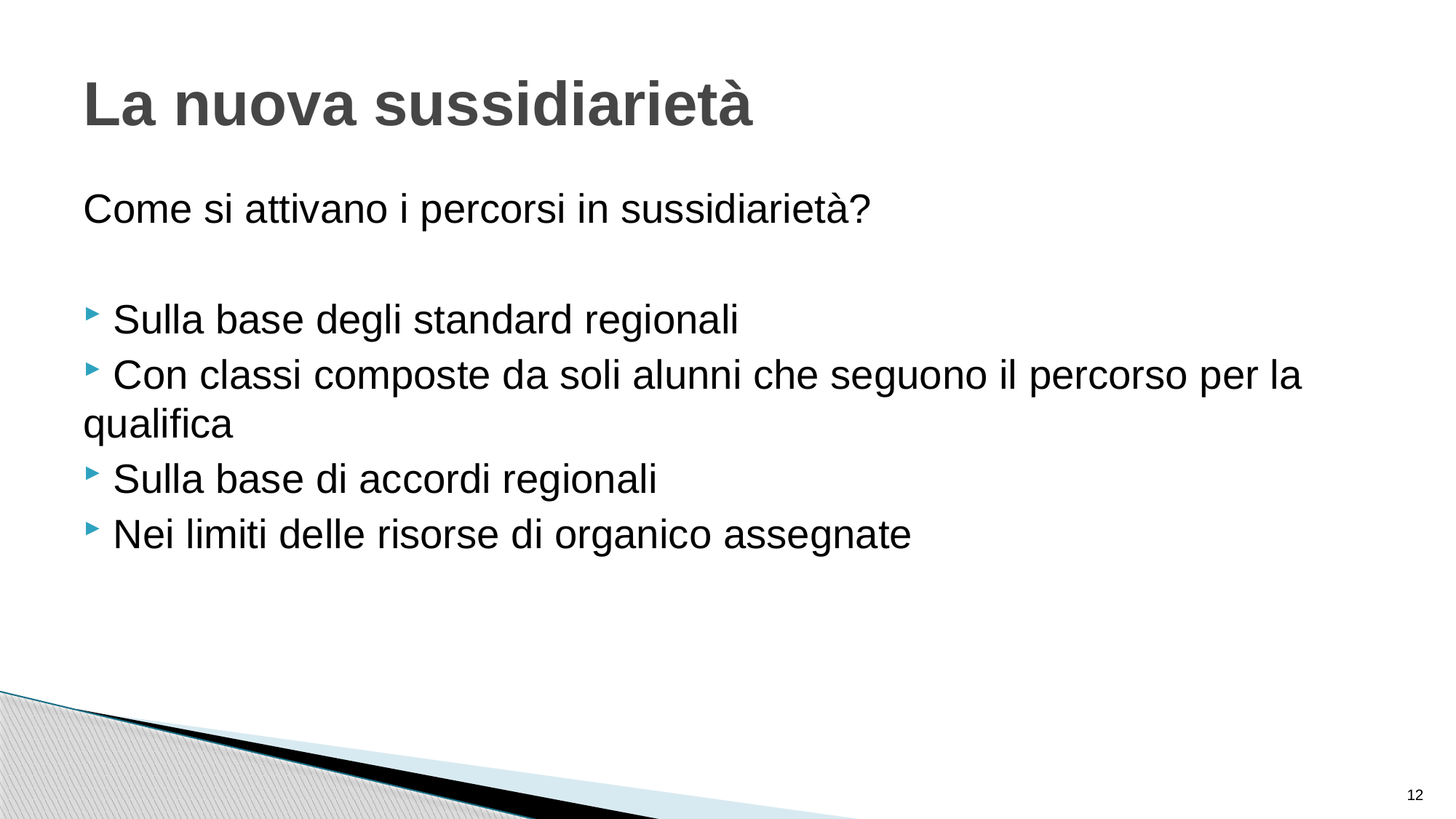

# La nuova sussidiarietà
Come si attivano i percorsi in sussidiarietà?

 Sulla base degli standard regionali
 Con classi composte da soli alunni che seguono il percorso per la qualifica
 Sulla base di accordi regionali
 Nei limiti delle risorse di organico assegnate
12